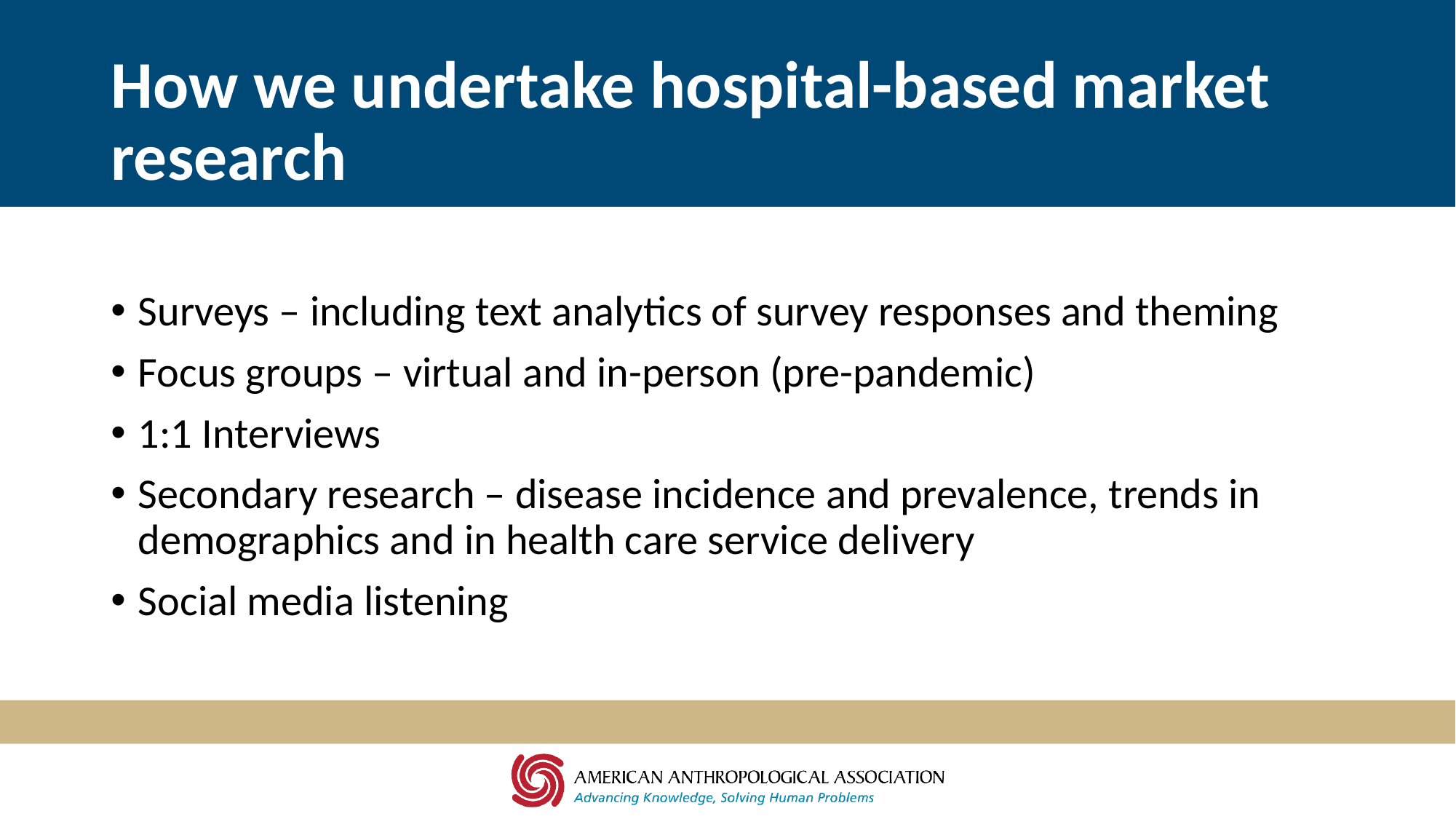

# How we undertake hospital-based market research

Surveys – including text analytics of survey responses and theming
Focus groups – virtual and in-person (pre-pandemic)
1:1 Interviews
Secondary research – disease incidence and prevalence, trends in demographics and in health care service delivery
Social media listening